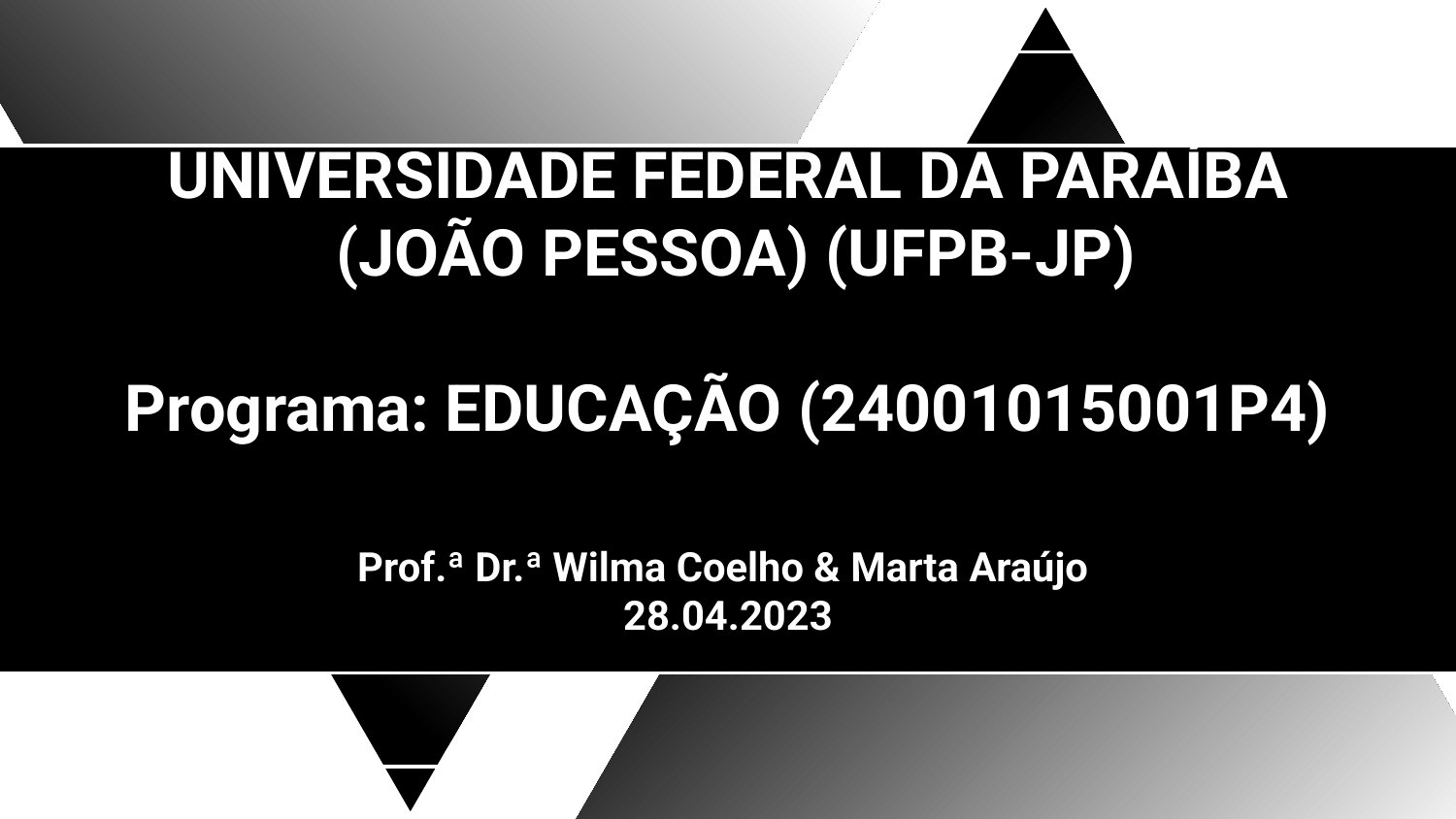

# UNIVERSIDADE FEDERAL DA PARAÍBA (JOÃO PESSOA) (UFPB-JP) Programa: EDUCAÇÃO (24001015001P4) Prof.ª Dr.ª Wilma Coelho & Marta Araújo 28.04.2023